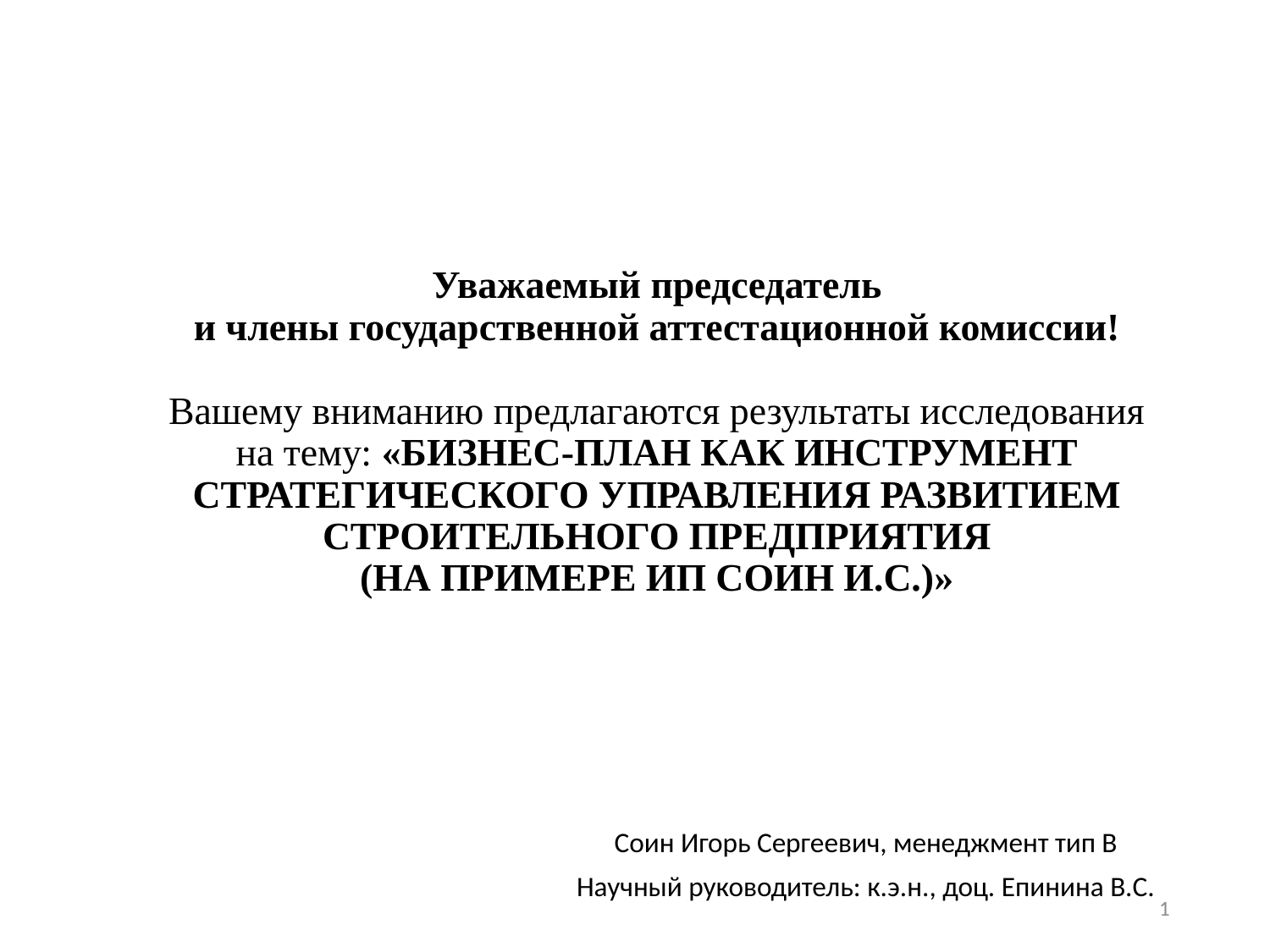

# Уважаемый председатель и члены государственной аттестационной комиссии!   Вашему вниманию предлагаются результаты исследования на тему: «БИЗНЕС-ПЛАН КАК ИНСТРУМЕНТ СТРАТЕГИЧЕСКОГО УПРАВЛЕНИЯ РАЗВИТИЕМ СТРОИТЕЛЬНОГО ПРЕДПРИЯТИЯ (НА ПРИМЕРЕ ИП СОИН И.С.)»
Соин Игорь Сергеевич, менеджмент тип В
Научный руководитель: к.э.н., доц. Епинина В.С.
1